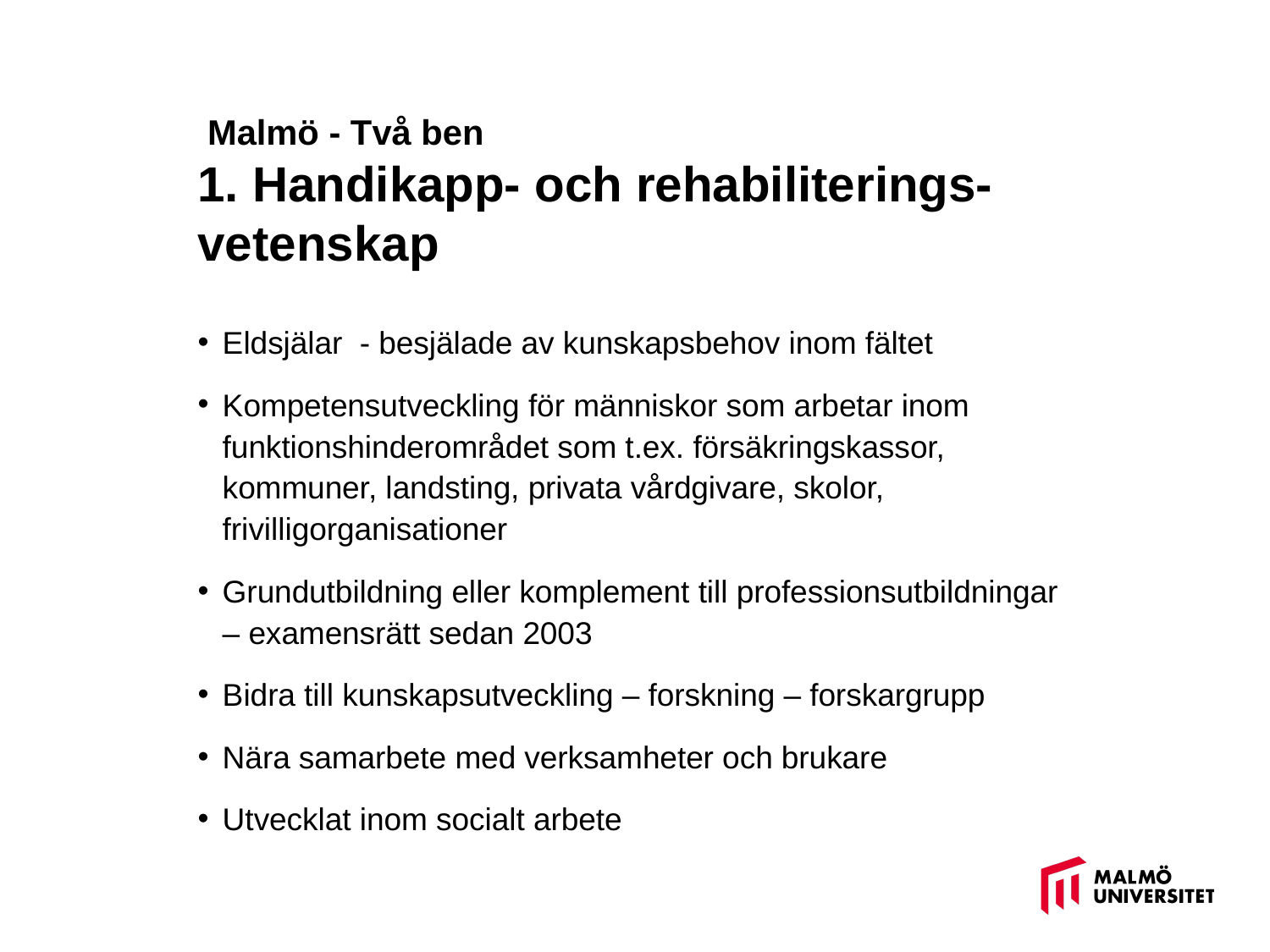

# Malmö - Två ben 1. Handikapp- och rehabiliterings-vetenskap
Eldsjälar  - besjälade av kunskapsbehov inom fältet
Kompetensutveckling för människor som arbetar inom funktionshinderområdet som t.ex. försäkringskassor, kommuner, landsting, privata vårdgivare, skolor, frivilligorganisationer
Grundutbildning eller komplement till professionsutbildningar – examensrätt sedan 2003
Bidra till kunskapsutveckling – forskning – forskargrupp
Nära samarbete med verksamheter och brukare
Utvecklat inom socialt arbete